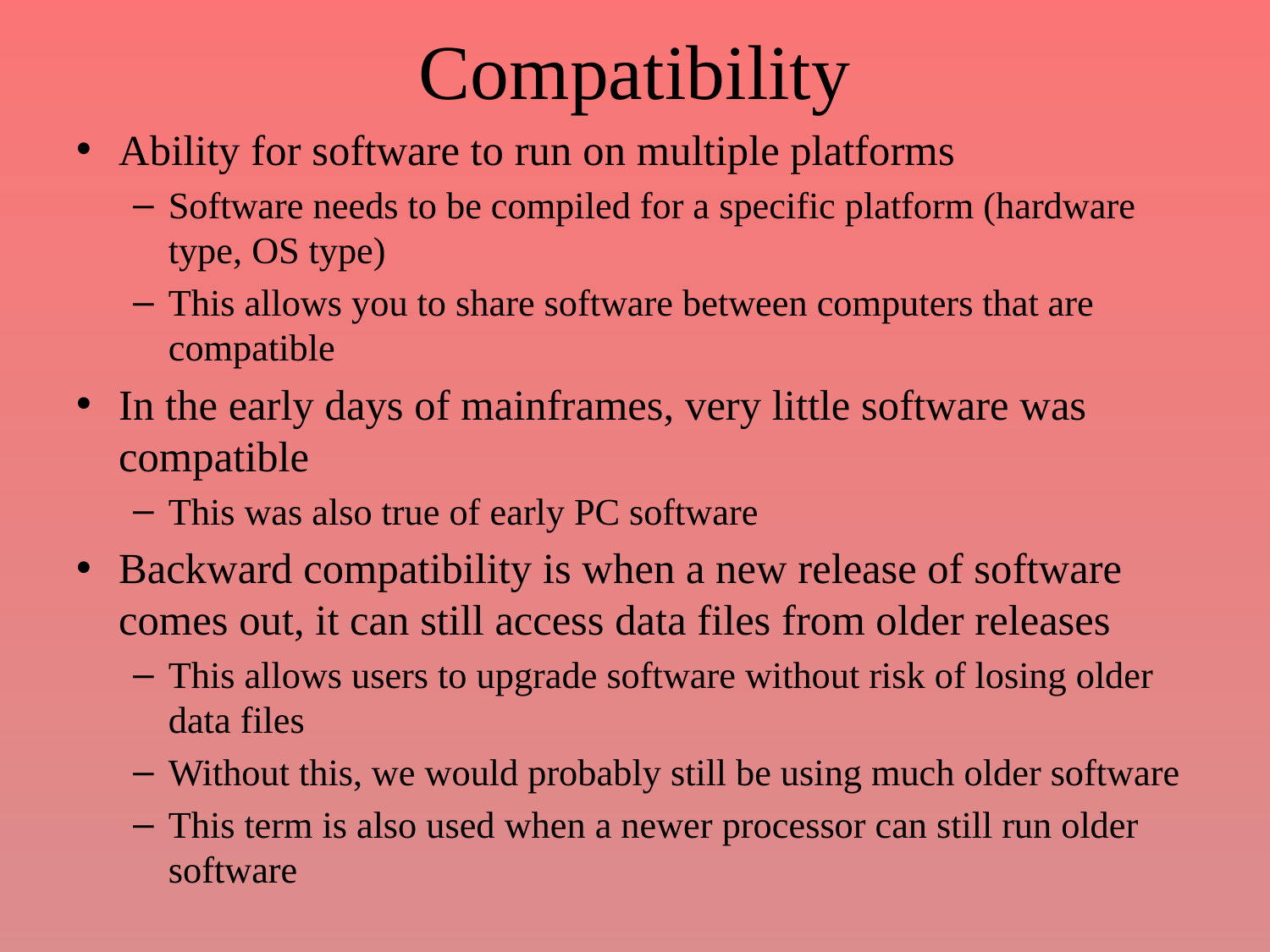

# Compatibility
Ability for software to run on multiple platforms
Software needs to be compiled for a specific platform (hardware type, OS type)
This allows you to share software between computers that are compatible
In the early days of mainframes, very little software was compatible
This was also true of early PC software
Backward compatibility is when a new release of software comes out, it can still access data files from older releases
This allows users to upgrade software without risk of losing older data files
Without this, we would probably still be using much older software
This term is also used when a newer processor can still run older software